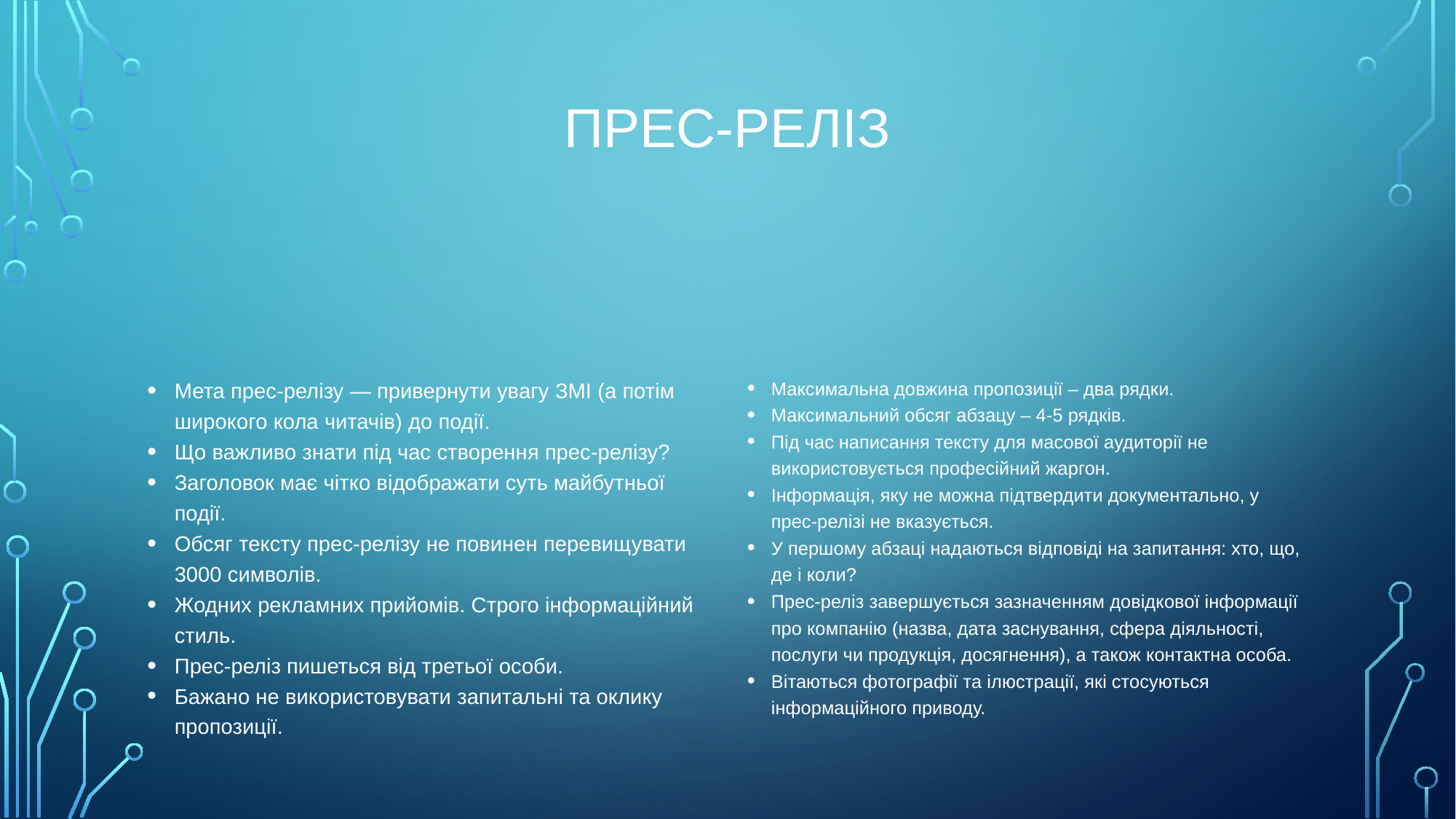

# Прес-реліз

Мета прес-релізу — привернути увагу ЗМІ (а потім широкого кола читачів) до події.
Що важливо знати під час створення прес-релізу?
Заголовок має чітко відображати суть майбутньої події.
Обсяг тексту прес-релізу не повинен перевищувати 3000 символів.
Жодних рекламних прийомів. Строго інформаційний стиль.
Прес-реліз пишеться від третьої особи.
Бажано не використовувати запитальні та оклику пропозиції.
Максимальна довжина пропозиції – два рядки.
Максимальний обсяг абзацу – 4-5 рядків.
Під час написання тексту для масової аудиторії не використовується професійний жаргон.
Інформація, яку не можна підтвердити документально, у прес-релізі не вказується.
У першому абзаці надаються відповіді на запитання: хто, що, де і коли?
Прес-реліз завершується зазначенням довідкової інформації про компанію (назва, дата заснування, сфера діяльності, послуги чи продукція, досягнення), а також контактна особа.
Вітаються фотографії та ілюстрації, які стосуються інформаційного приводу.